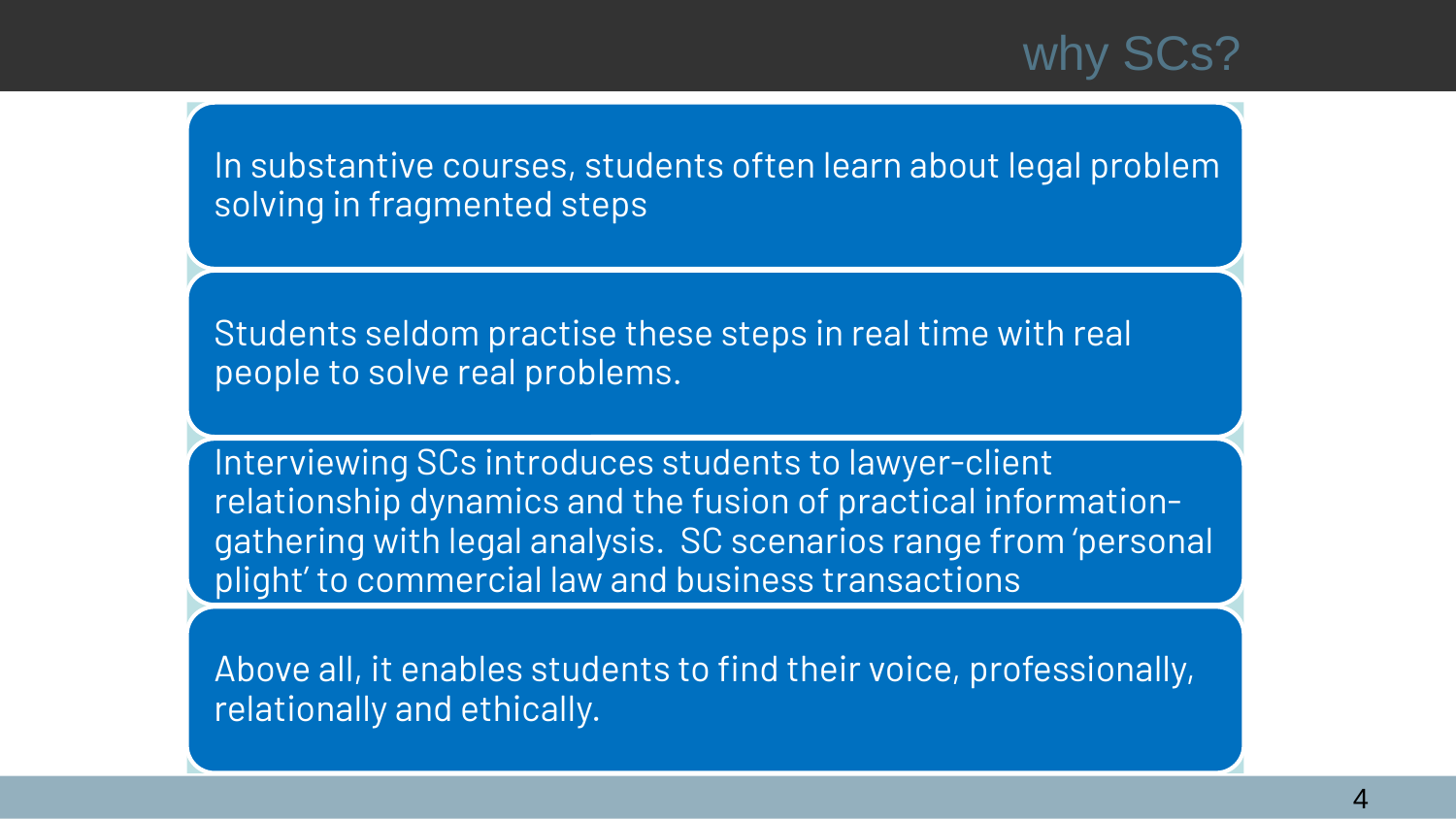

# why SCs?
In substantive courses, students often learn about legal problem solving in fragmented steps
Students seldom practise these steps in real time with real people to solve real problems.
Interviewing SCs introduces students to lawyer-client relationship dynamics and the fusion of practical information-gathering with legal analysis.  SC scenarios range from ‘personal plight’ to commercial law and business transactions
Above all, it enables students to find their voice, professionally, relationally and ethically.
4